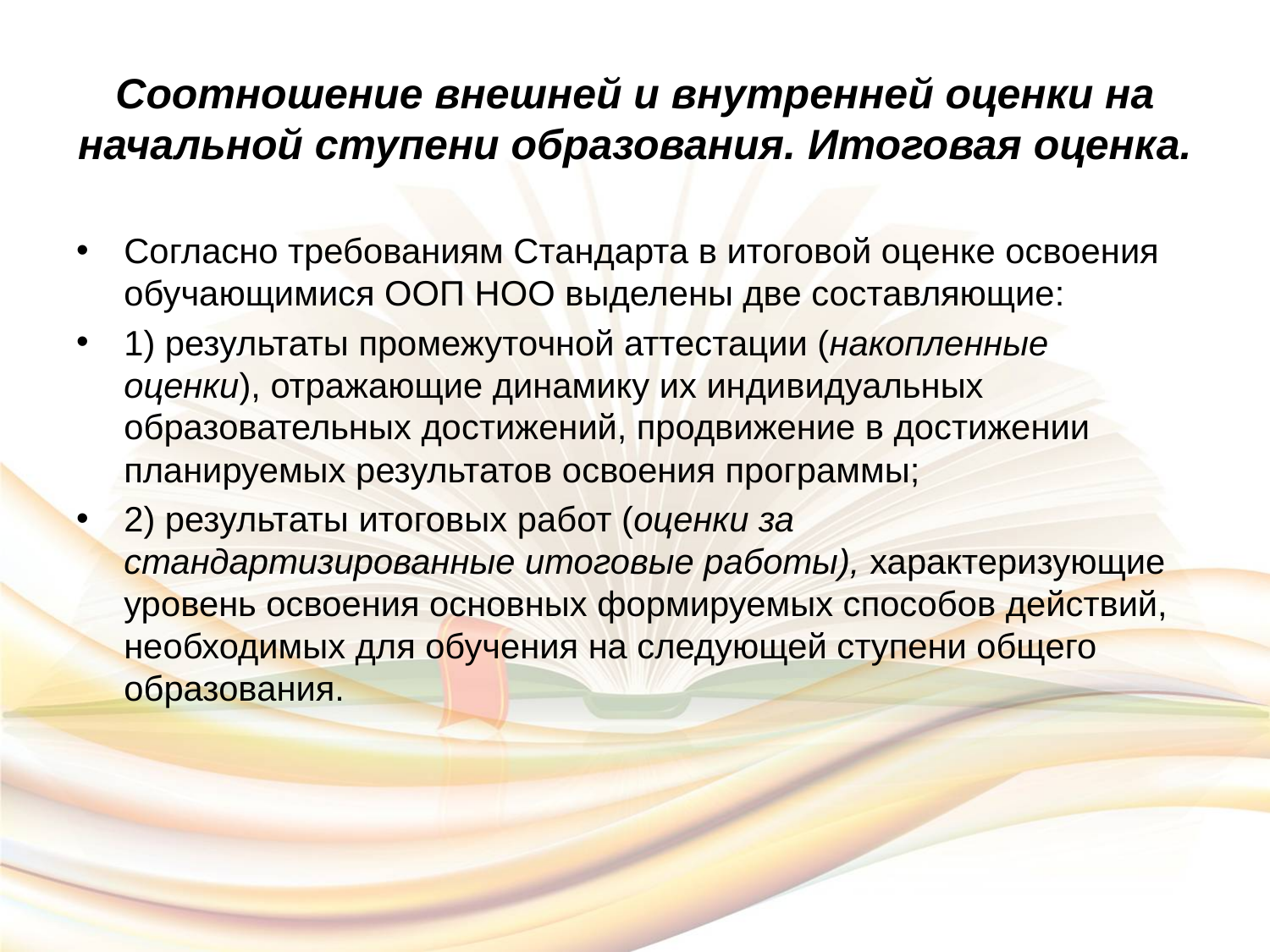

# Соотношение внешней и внутренней оценки на начальной ступени образования. Итоговая оценка.
Согласно требованиям Стандарта в итоговой оценке освоения обучающимися ООП НОО выделены две составляющие:
1) результаты промежуточной аттестации (накопленные оценки), отражающие динамику их индивидуальных образовательных достижений, продвижение в достижении планируемых результатов освоения программы;
2) результаты итоговых работ (оценки за стандартизированные итоговые работы), характеризующие уровень освоения основных формируемых способов действий, необходимых для обучения на следующей ступени общего образования.